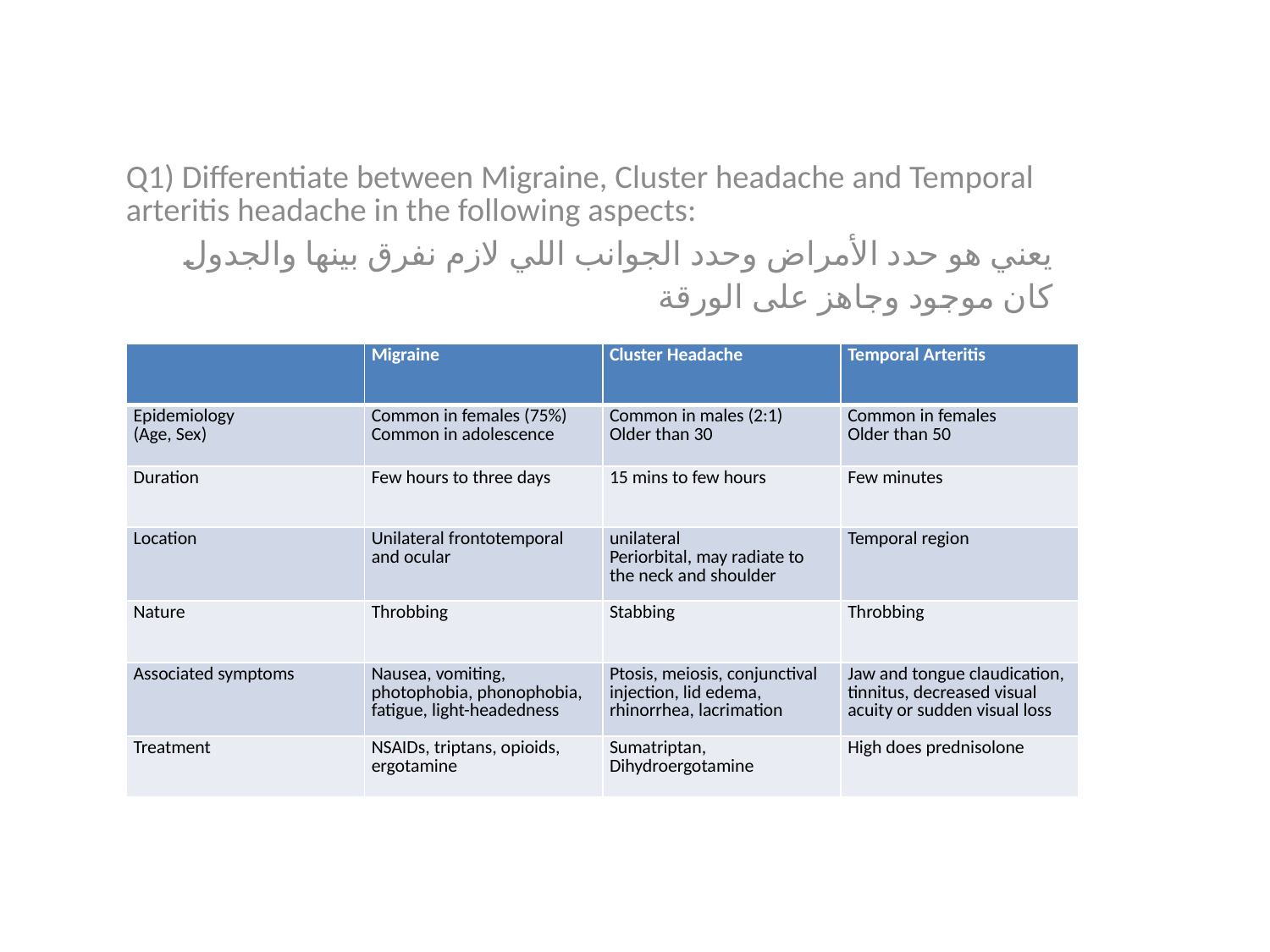

Q1) Differentiate between Migraine, Cluster headache and Temporal arteritis headache in the following aspects:
يعني هو حدد الأمراض وحدد الجوانب اللي لازم نفرق بينها والجدول كان موجود وجاهز على الورقة

|  | Migraine | Cluster Headache | Temporal Arteritis |
| --- | --- | --- | --- |
| Epidemiology (Age, Sex) | Common in females (75%) Common in adolescence | Common in males (2:1) Older than 30 | Common in females Older than 50 |
| Duration | Few hours to three days | 15 mins to few hours | Few minutes |
| Location | Unilateral frontotemporal and ocular | unilateral Periorbital, may radiate to the neck and shoulder | Temporal region |
| Nature | Throbbing | Stabbing | Throbbing |
| Associated symptoms | Nausea, vomiting, photophobia, phonophobia, fatigue, light-headedness | Ptosis, meiosis, conjunctival injection, lid edema, rhinorrhea, lacrimation | Jaw and tongue claudication, tinnitus, decreased visual acuity or sudden visual loss |
| Treatment | NSAIDs, triptans, opioids, ergotamine | Sumatriptan, Dihydroergotamine | High does prednisolone |